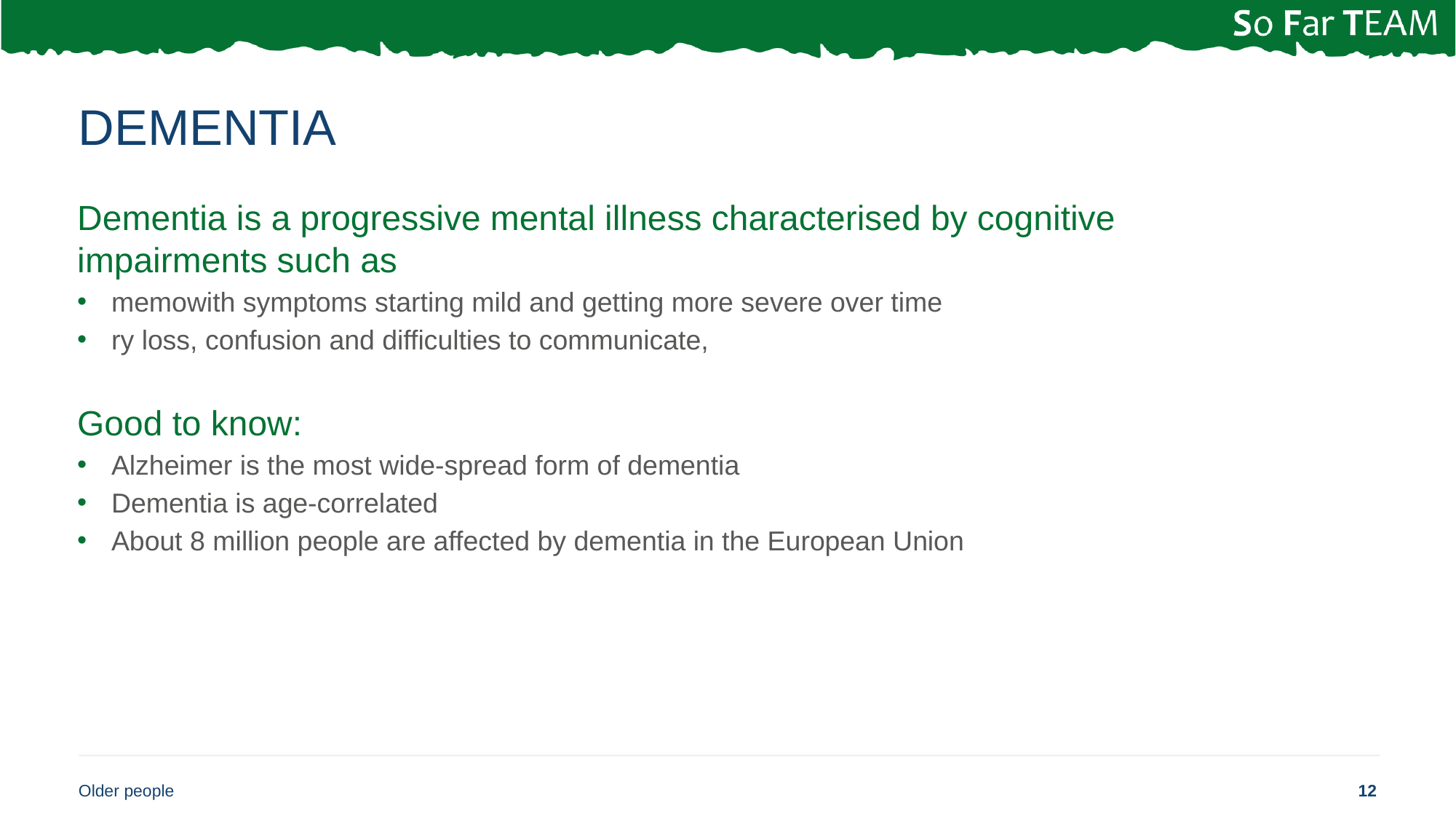

# Dementia
Dementia is a progressive mental illness characterised by cognitive impairments such as
memowith symptoms starting mild and getting more severe over time
ry loss, confusion and difficulties to communicate,

Good to know:
Alzheimer is the most wide-spread form of dementia
Dementia is age-correlated
About 8 million people are affected by dementia in the European Union

Older people
12